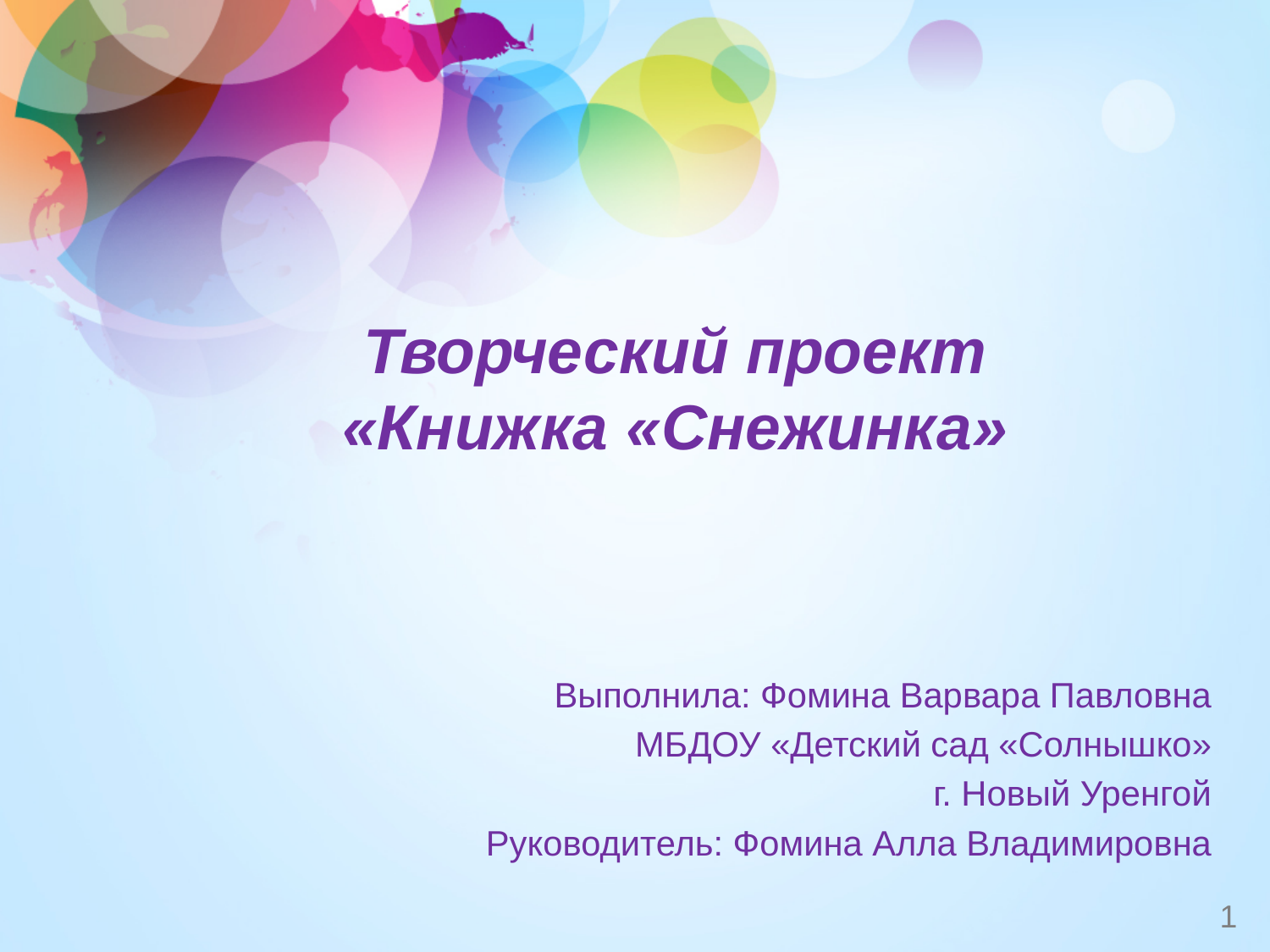

# Творческий проект «Книжка «Снежинка»
Выполнила: Фомина Варвара Павловна
МБДОУ «Детский сад «Солнышко»
г. Новый Уренгой
Руководитель: Фомина Алла Владимировна
1